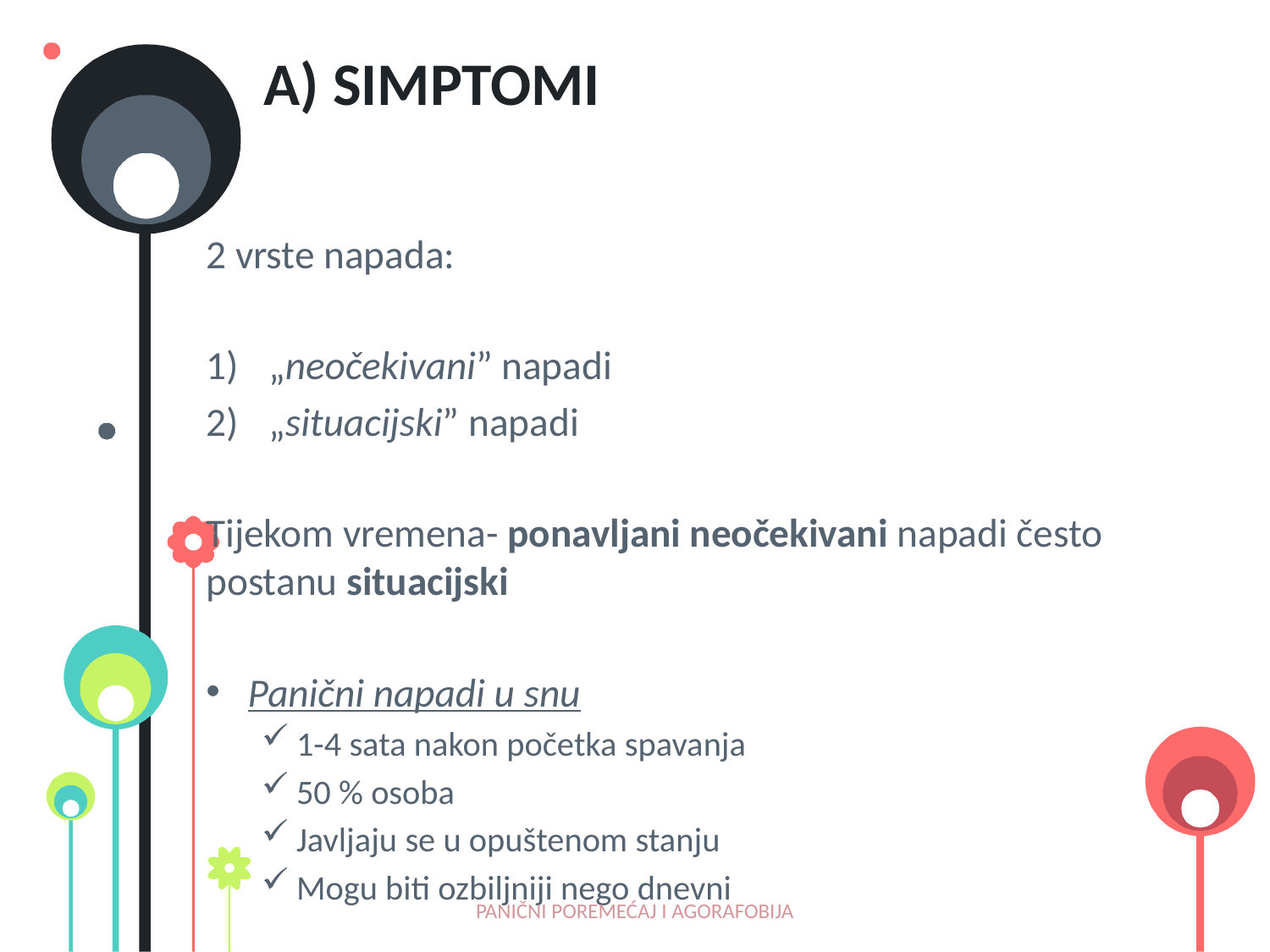

# a) simptomi
2 vrste napada:

„neočekivani” napadi
„situacijski” napadi

Tijekom vremena- ponavljani neočekivani napadi često postanu situacijski

Panični napadi u snu
1-4 sata nakon početka spavanja
50 % osoba
Javljaju se u opuštenom stanju
Mogu biti ozbiljniji nego dnevni

PANIČNI POREMEĆAJ I AGORAFOBIJA